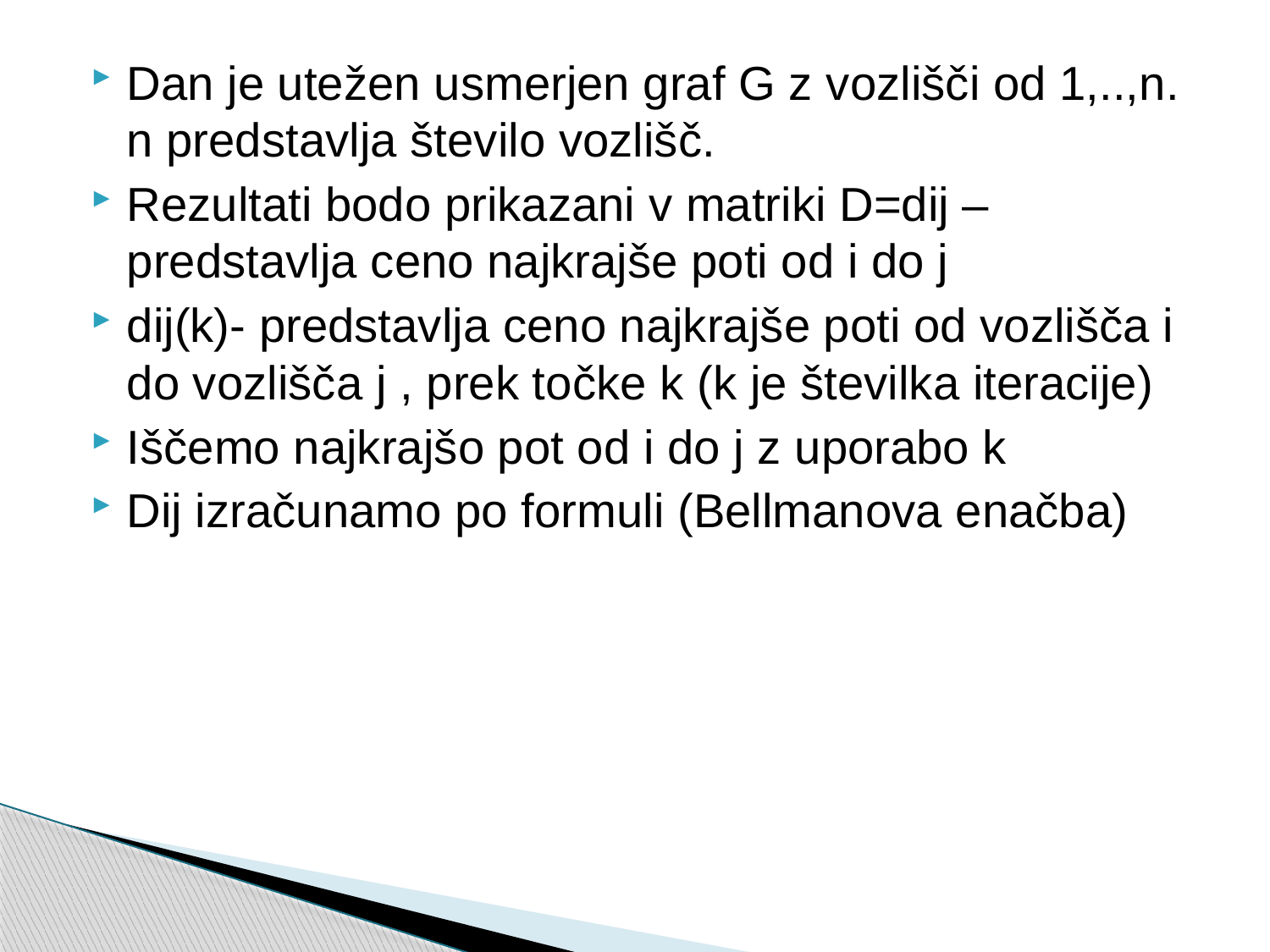

Dan je utežen usmerjen graf G z vozlišči od 1,..,n. n predstavlja število vozlišč.
Rezultati bodo prikazani v matriki D=dij – predstavlja ceno najkrajše poti od i do j
dij(k)- predstavlja ceno najkrajše poti od vozlišča i  do vozlišča j , prek točke k (k je številka iteracije)
Iščemo najkrajšo pot od i do j z uporabo k
Dij izračunamo po formuli (Bellmanova enačba)